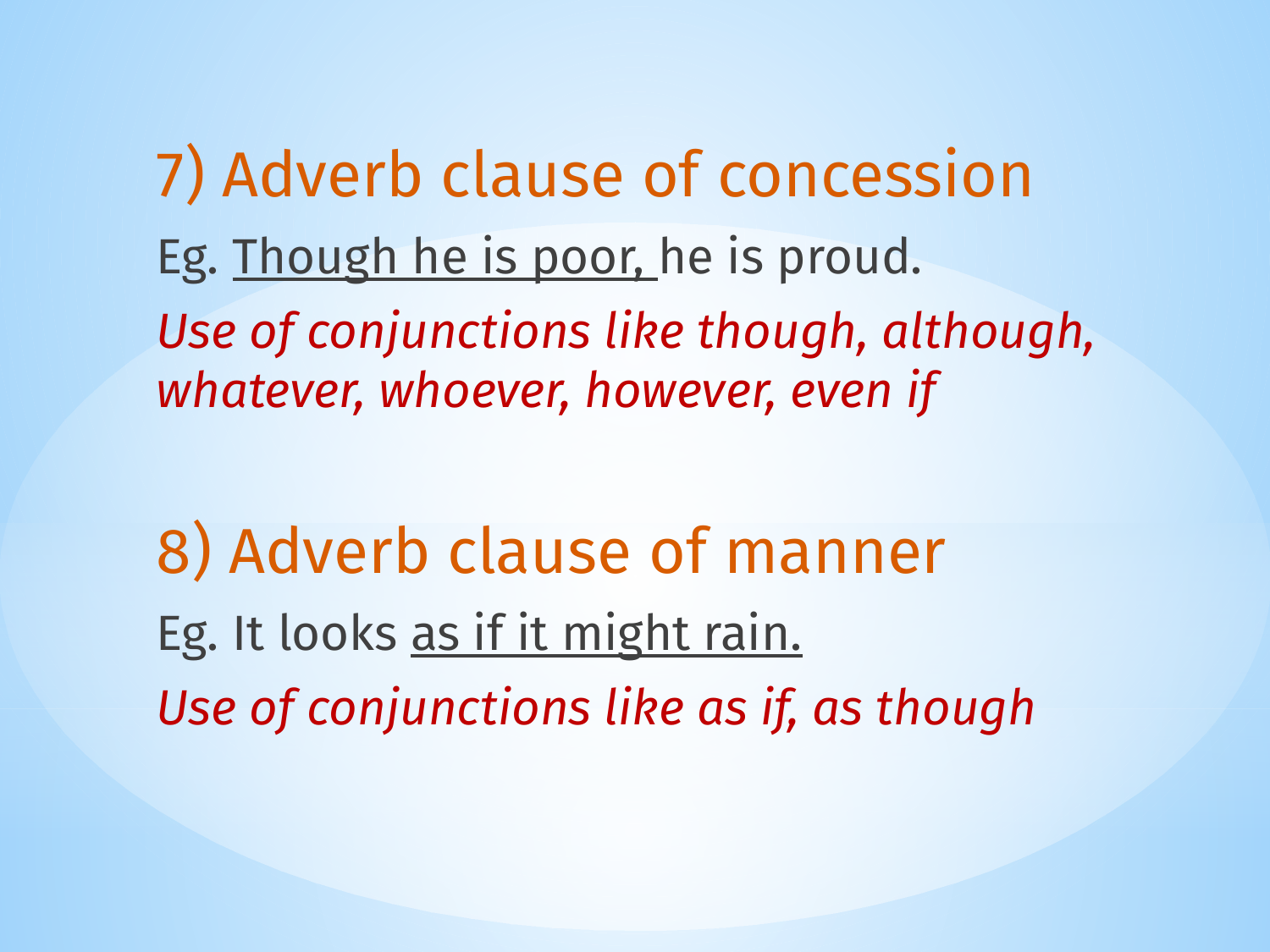

7) Adverb clause of concession
Eg. Though he is poor, he is proud.
Use of conjunctions like though, although, whatever, whoever, however, even if

8) Adverb clause of manner
Eg. It looks as if it might rain.
Use of conjunctions like as if, as though